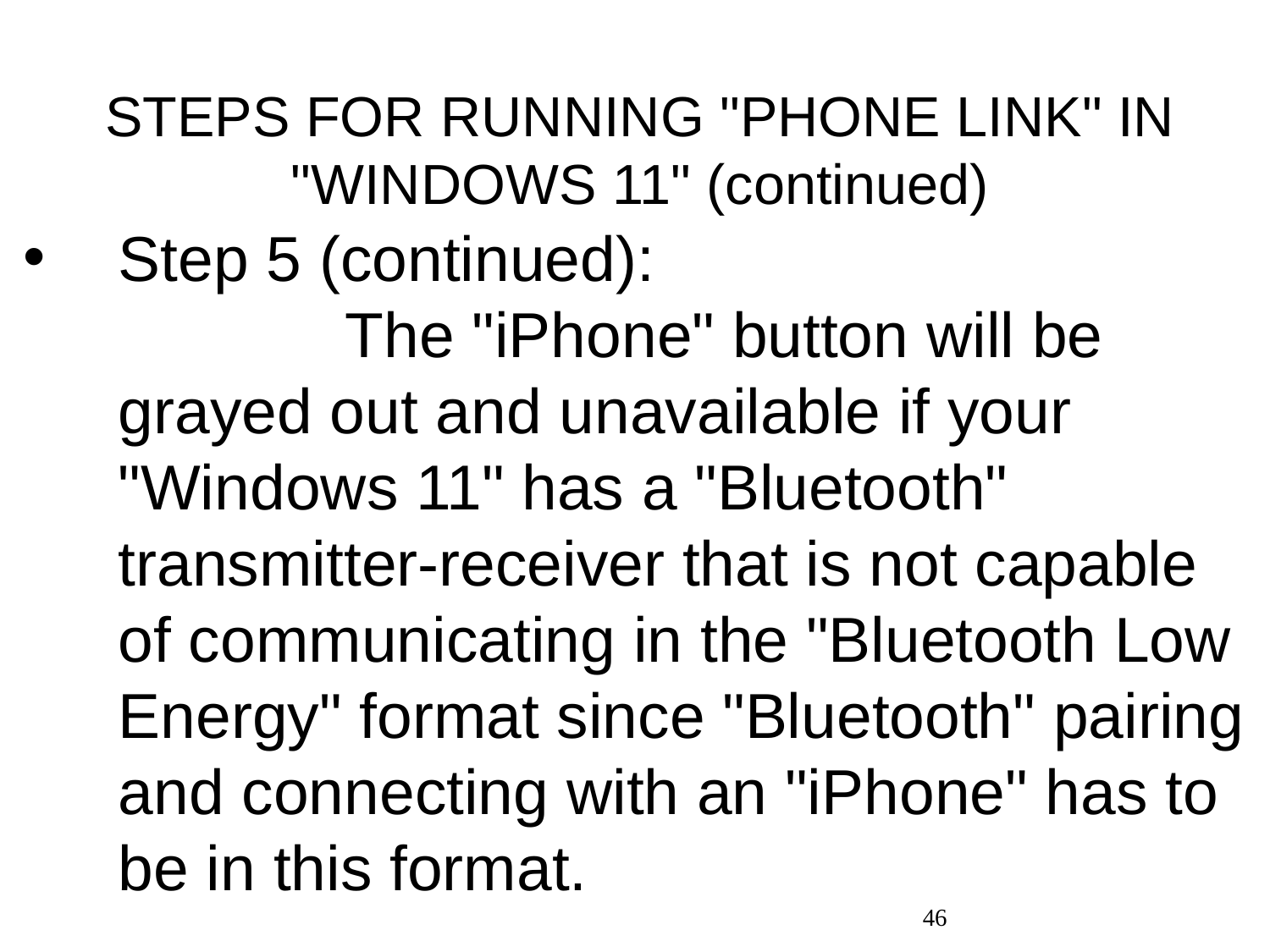

# STEPS FOR RUNNING "PHONE LINK" IN "WINDOWS 11" (continued)
Step 5 (continued):                                               The "iPhone" button will be grayed out and unavailable if your "Windows 11" has a "Bluetooth" transmitter-receiver that is not capable of communicating in the "Bluetooth Low Energy" format since "Bluetooth" pairing and connecting with an "iPhone" has to be in this format.

46